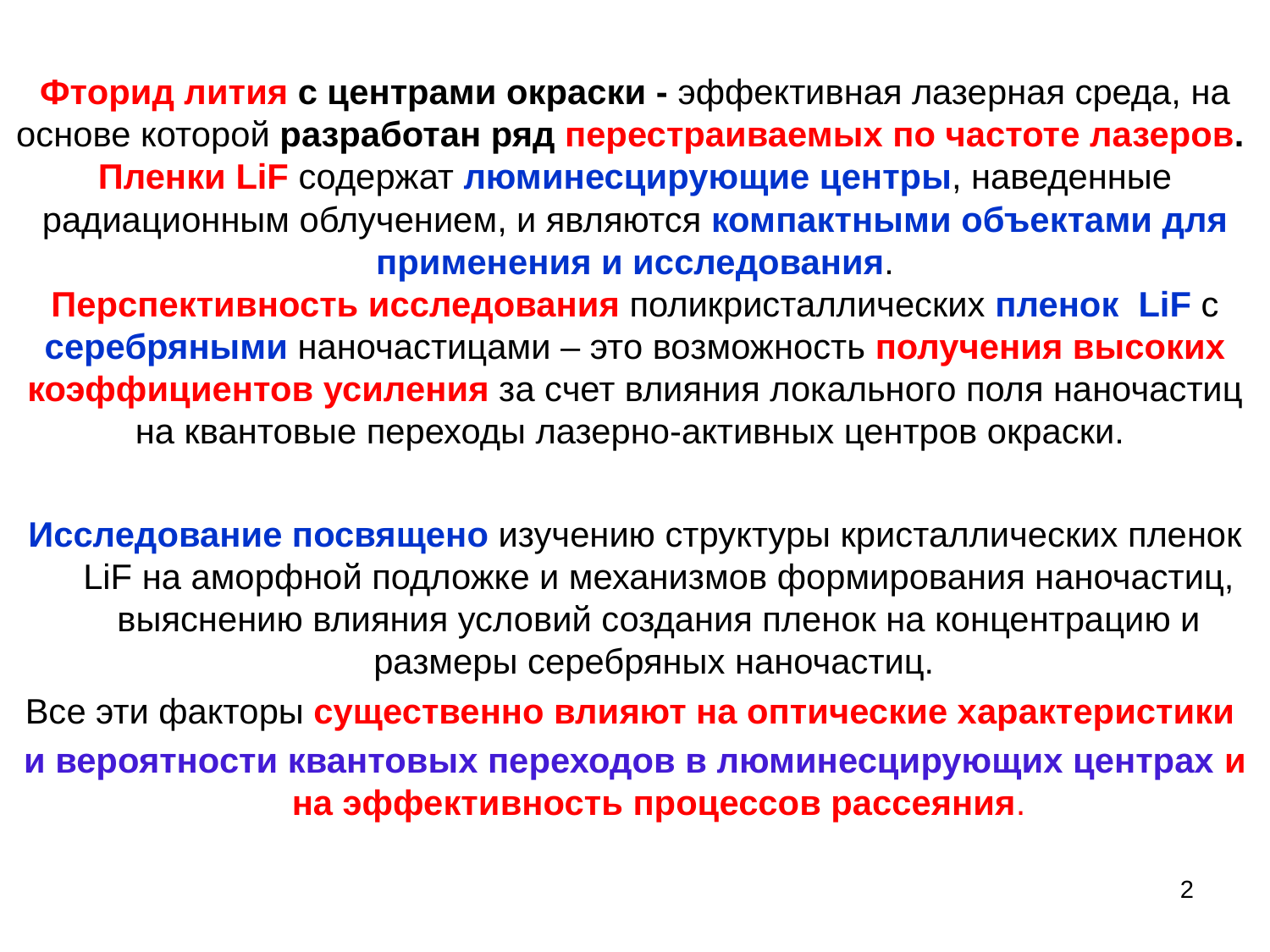

# Фторид лития с центрами окраски - эффективная лазерная среда, на основе которой разработан ряд перестраиваемых по частоте лазеров. Пленки LiF содержат люминесцирующие центры, наведенные радиационным облучением, и являются компактными объектами для применения и исследования. Перспективность исследования поликристаллических пленок  LiF с серебряными наночастицами – это возможность получения высоких коэффициентов усиления за счет влияния локального поля наночастиц на квантовые переходы лазерно-активных центров окраски.

Исследование посвящено изучению структуры кристаллических пленок LiF на аморфной подложке и механизмов формирования наночастиц, выяснению влияния условий создания пленок на концентрацию и размеры серебряных наночастиц.
Все эти факторы существенно влияют на оптические характеристики
и вероятности квантовых переходов в люминесцирующих центрах и на эффективность процессов рассеяния.
2